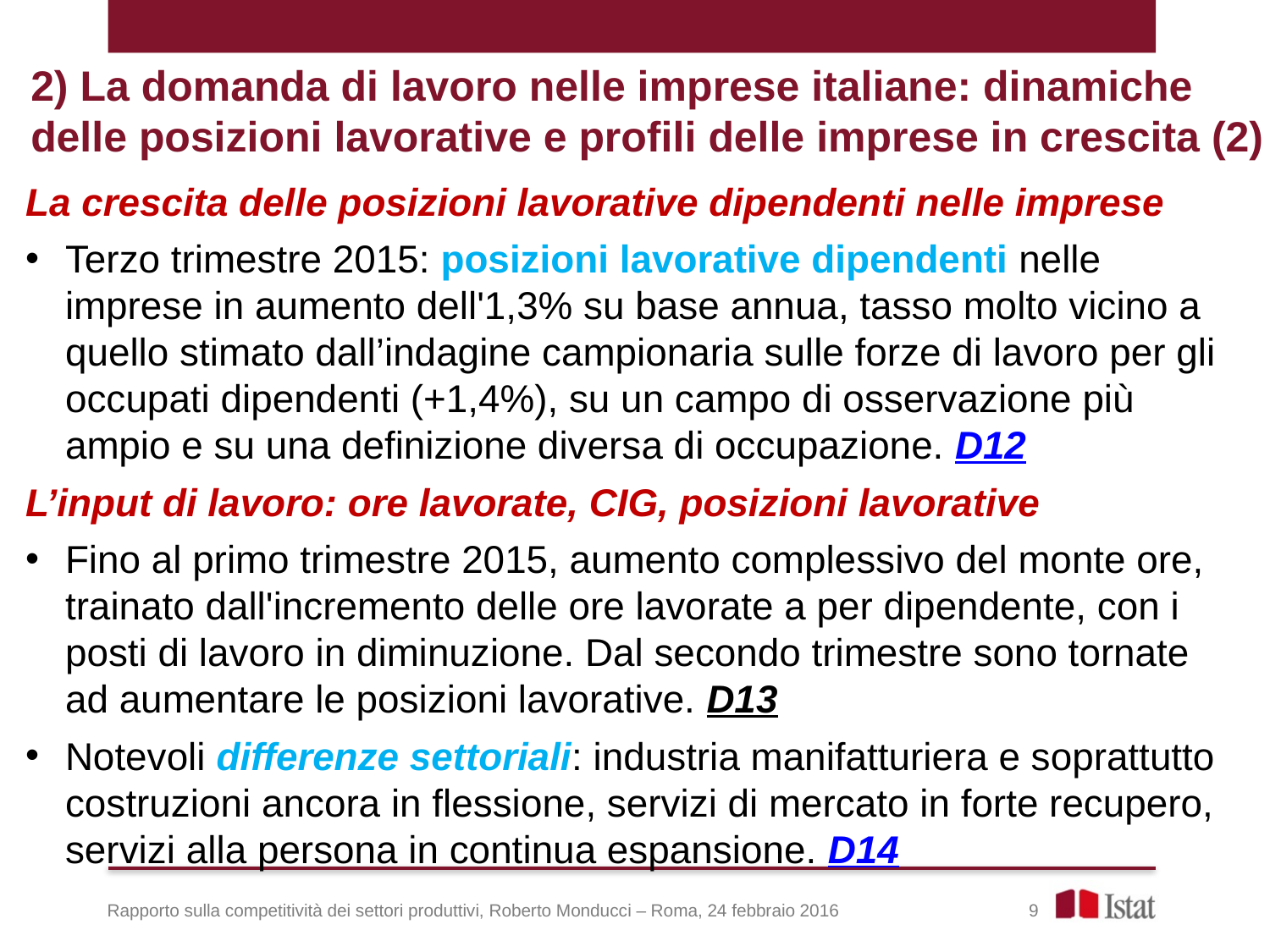

2) La domanda di lavoro nelle imprese italiane: dinamiche delle posizioni lavorative e profili delle imprese in crescita (2)

La crescita delle posizioni lavorative dipendenti nelle imprese
Terzo trimestre 2015: posizioni lavorative dipendenti nelle imprese in aumento dell'1,3% su base annua, tasso molto vicino a quello stimato dall’indagine campionaria sulle forze di lavoro per gli occupati dipendenti (+1,4%), su un campo di osservazione più ampio e su una definizione diversa di occupazione. D12
L’input di lavoro: ore lavorate, CIG, posizioni lavorative
Fino al primo trimestre 2015, aumento complessivo del monte ore, trainato dall'incremento delle ore lavorate a per dipendente, con i posti di lavoro in diminuzione. Dal secondo trimestre sono tornate ad aumentare le posizioni lavorative. D13
Notevoli differenze settoriali: industria manifatturiera e soprattutto costruzioni ancora in flessione, servizi di mercato in forte recupero, servizi alla persona in continua espansione. D14
Rapporto sulla competitività dei settori produttivi, Roberto Monducci – Roma, 24 febbraio 2016                                       9